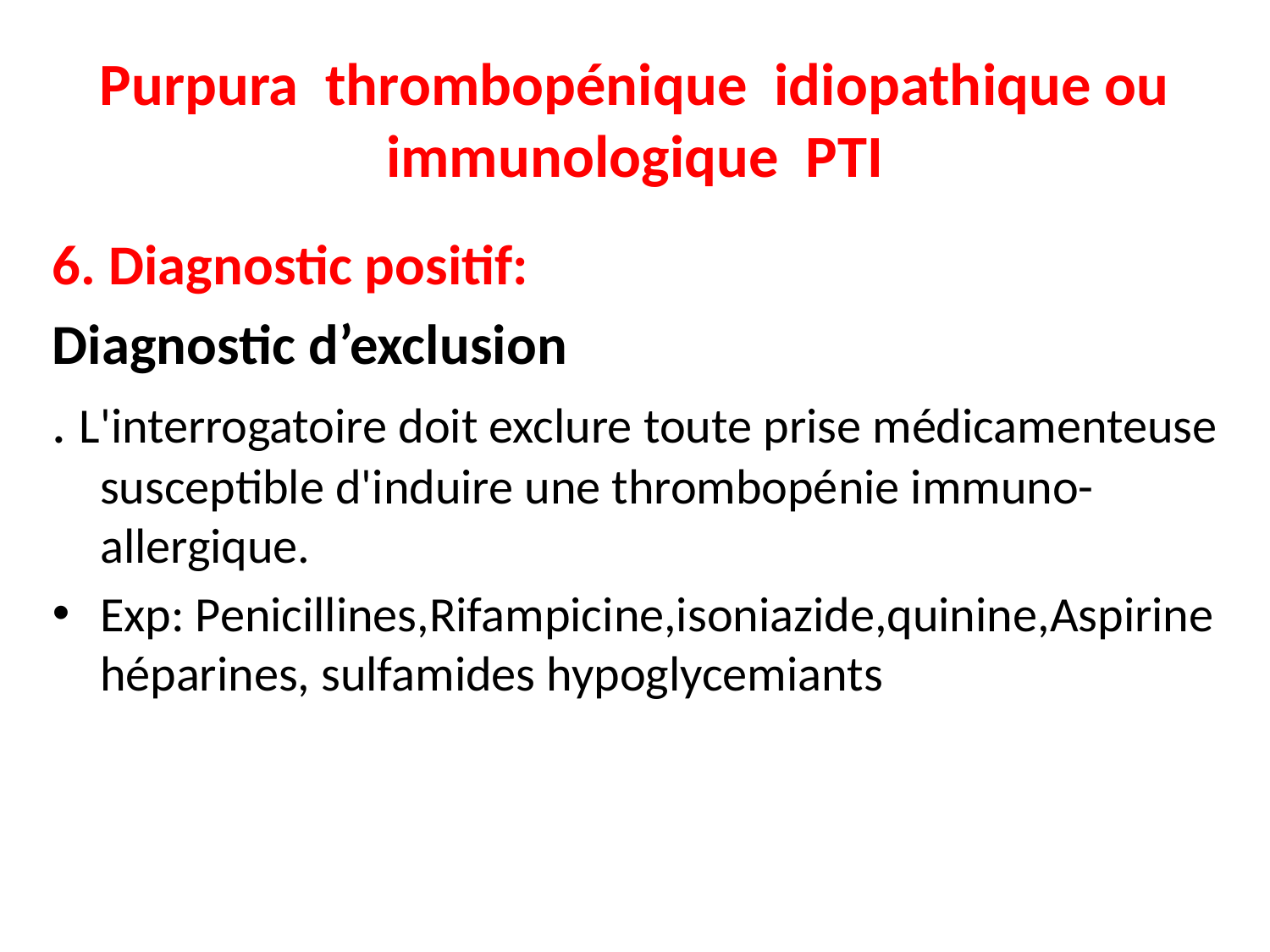

# Purpura  thrombopénique  idiopathique ou immunologique  PTI
6. Diagnostic positif:
Diagnostic d’exclusion
. L'interrogatoire doit exclure toute prise médicamenteuse susceptible d'induire une thrombopénie immuno-allergique.
Exp: Penicillines,Rifampicine,isoniazide,quinine,Aspirine héparines, sulfamides hypoglycemiants